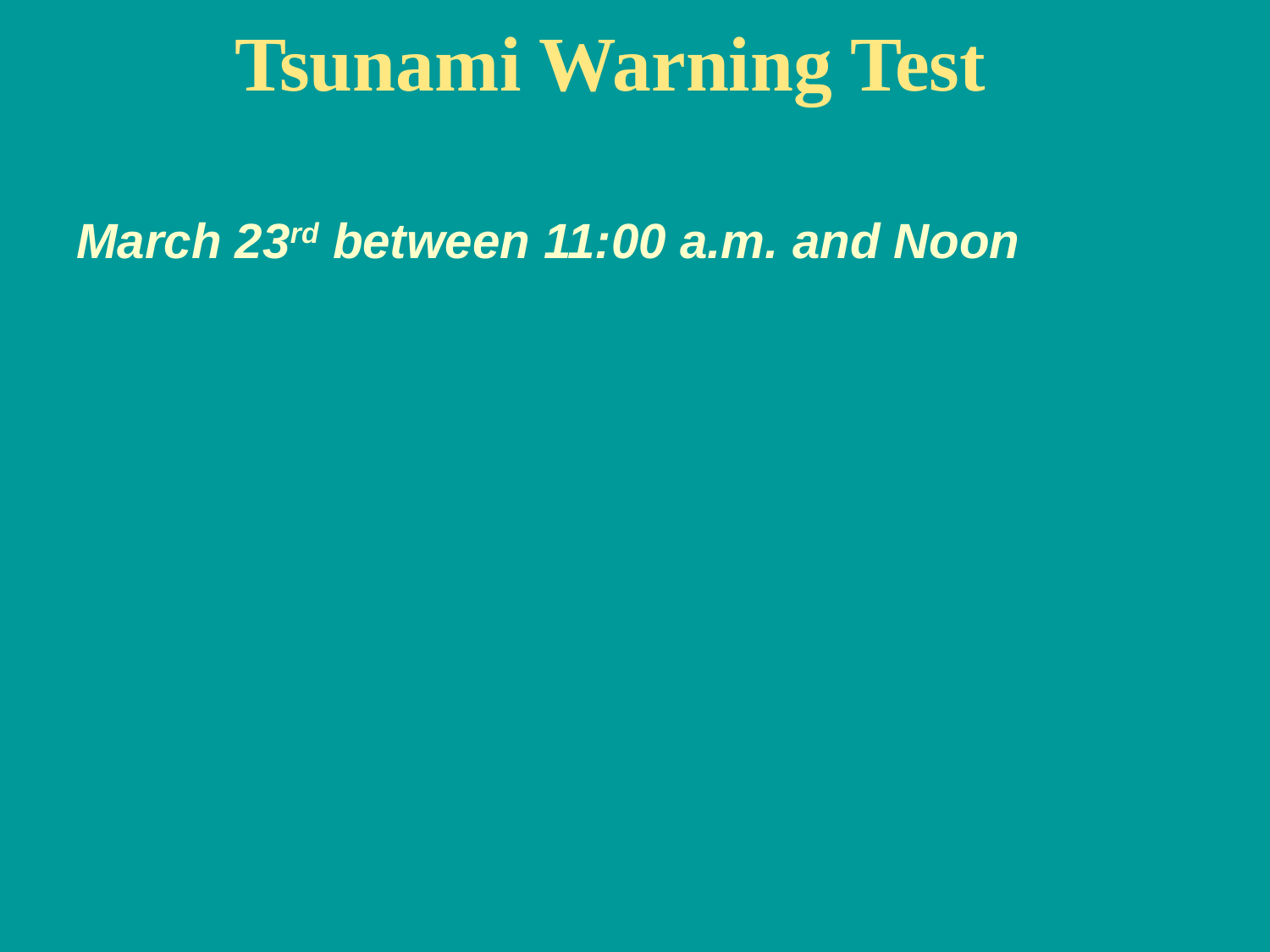

# Tsunami Warning Test
March 23rd between 11:00 a.m. and Noon